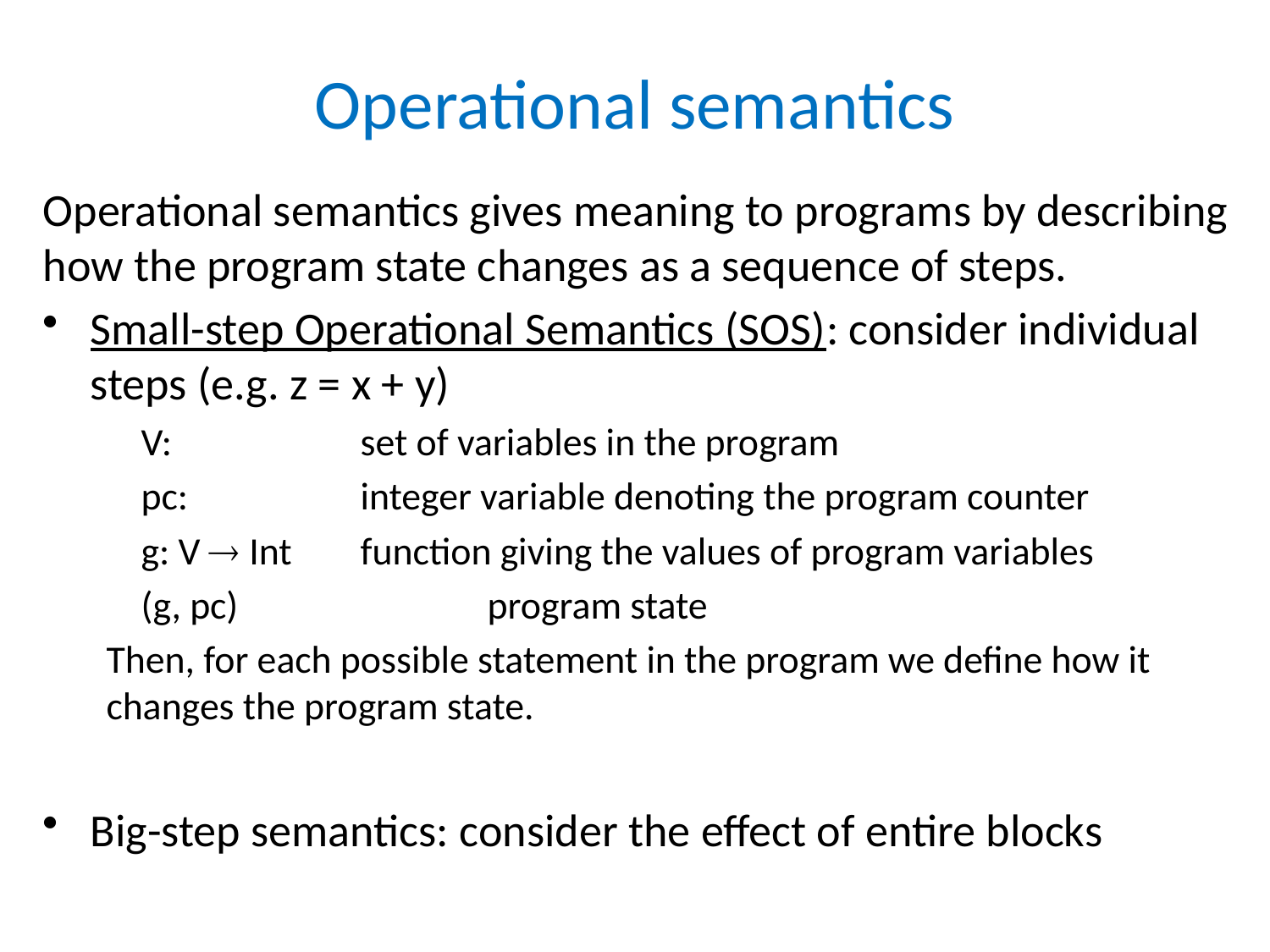

# Operational semantics
Operational semantics gives meaning to programs by describing how the program state changes as a sequence of steps.
Small-step Operational Semantics (SOS): consider individual steps (e.g. z = x + y)
    V: 		set of variables in the program
    pc: 		integer variable denoting the program counter
    g: V → Int 	function giving the values of program variables
    (g, pc)		program state
Then, for each possible statement in the program we define how it changes the program state.

Big-step semantics: consider the effect of entire blocks